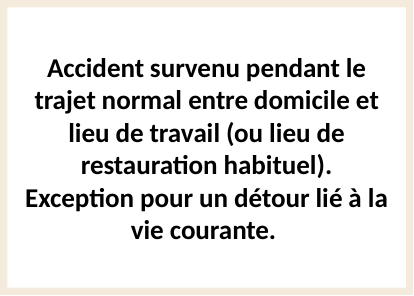

Accident survenu pendant le trajet normal entre domicile et lieu de travail (ou lieu de restauration habituel).
Exception pour un détour lié à la vie courante.